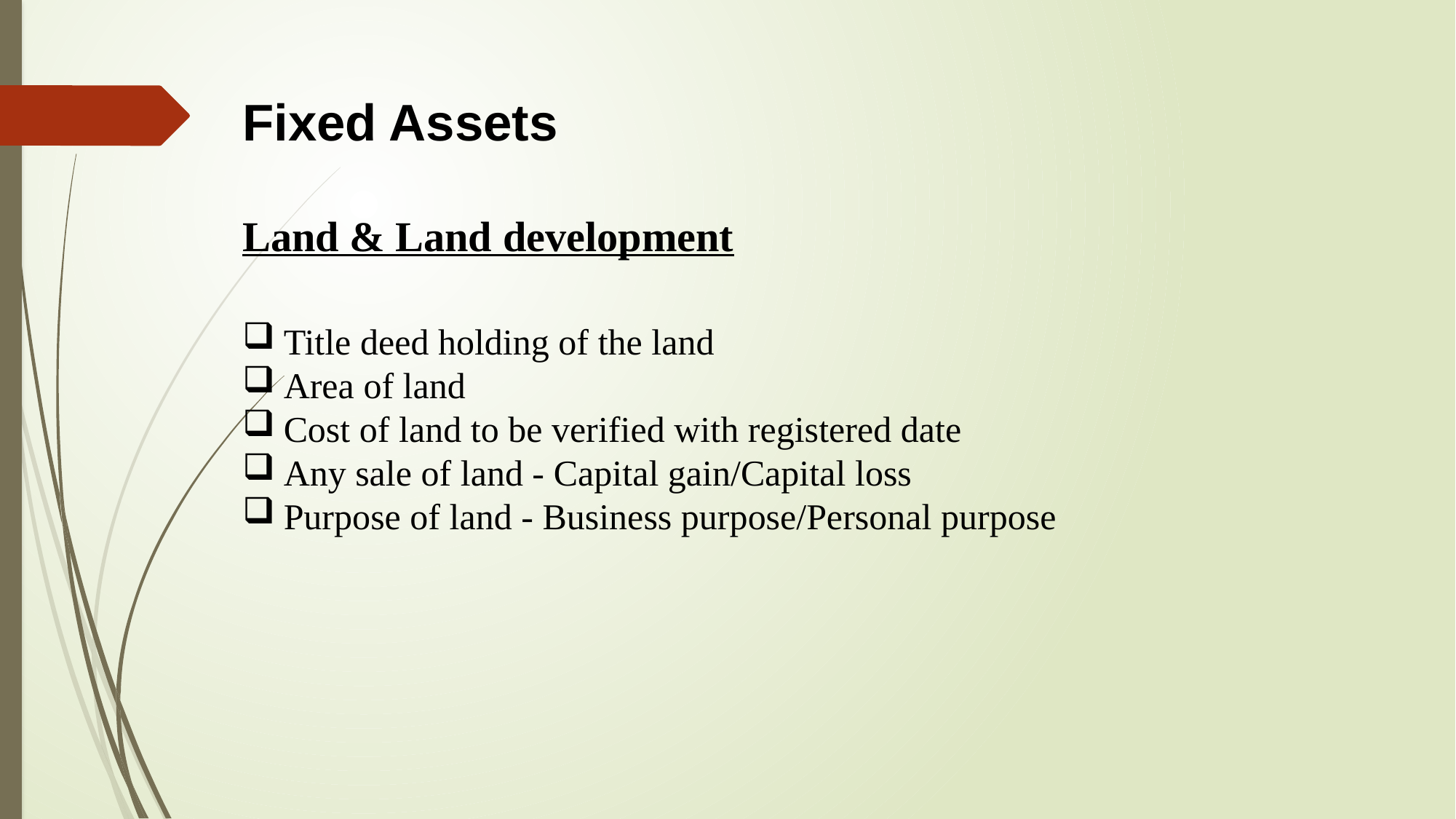

Fixed Assets

Land & Land development

Title deed holding of the land
Area of land
Cost of land to be verified with registered date
Any sale of land - Capital gain/Capital loss
Purpose of land - Business purpose/Personal purpose